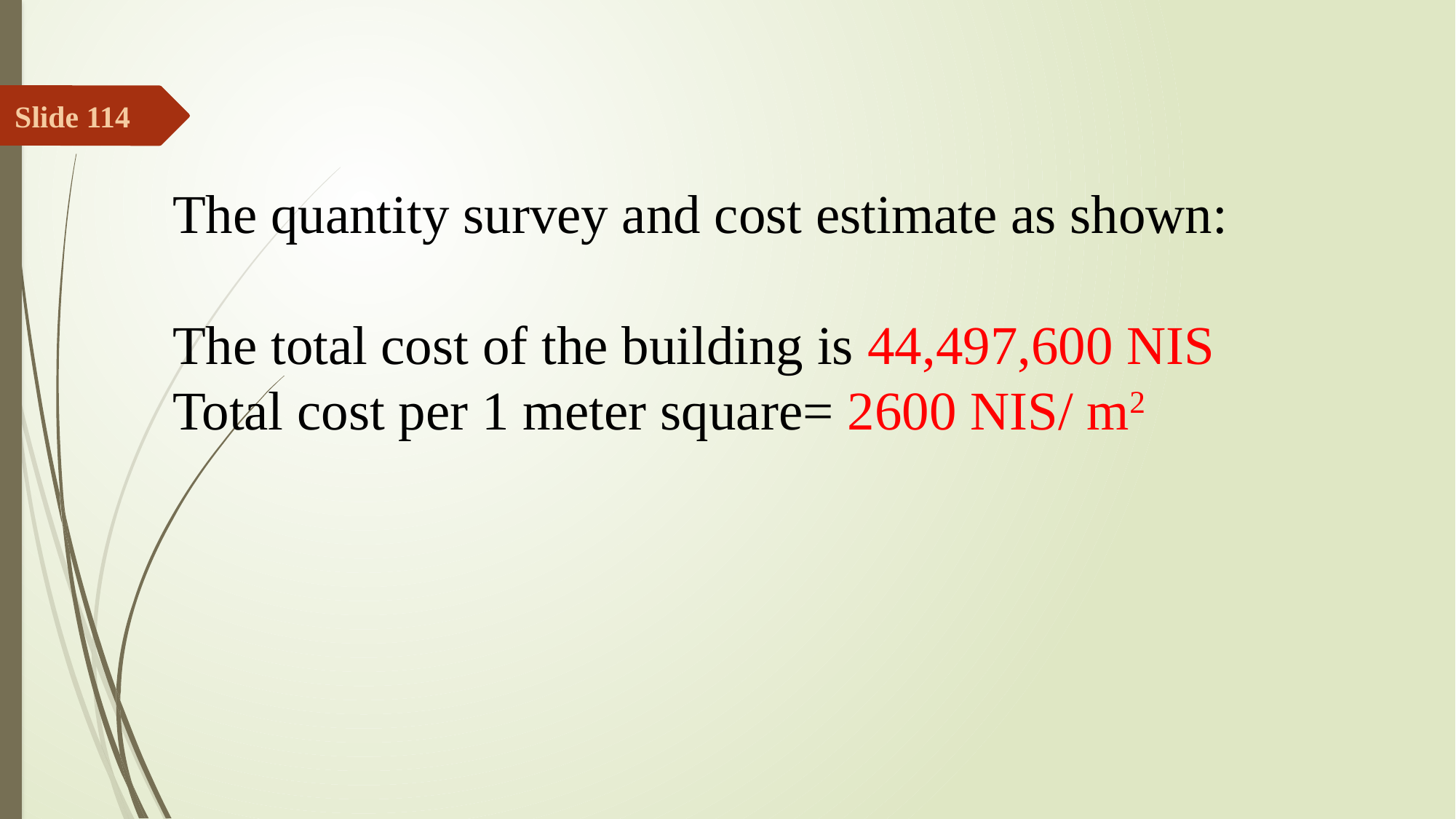

Slide 114
The quantity survey and cost estimate as shown:

The total cost of the building is 44,497,600 NIS
Total cost per 1 meter square= 2600 NIS/ m2